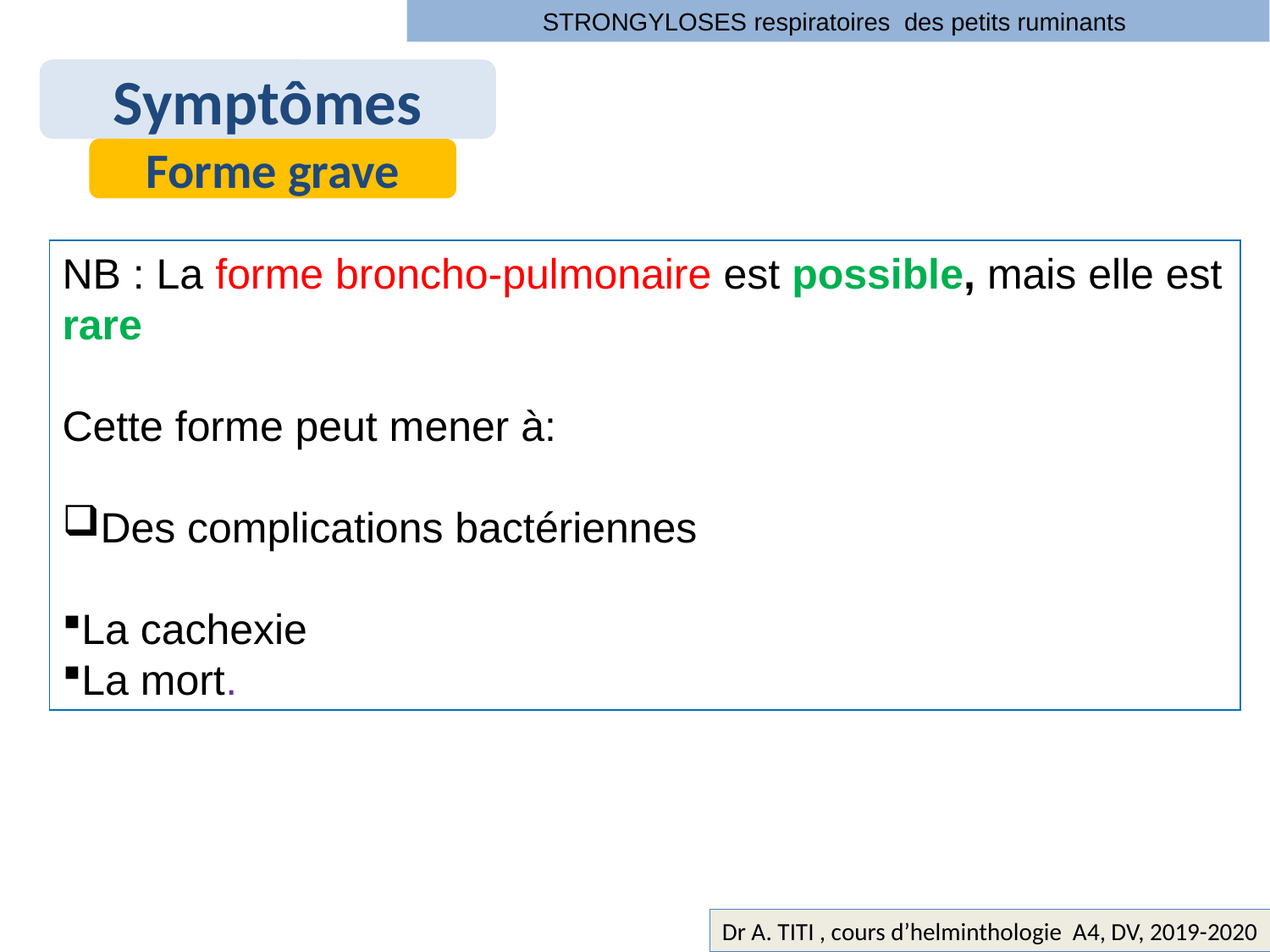

STRONGYLOSES respiratoires  des petits ruminants
Symptômes
Forme grave
NB : La forme broncho-pulmonaire est possible, mais elle est rare

Cette forme peut mener à:

Des complications bactériennes

La cachexie
La mort.
Dr A. TITI , cours d’helminthologie  A4, DV, 2019-2020